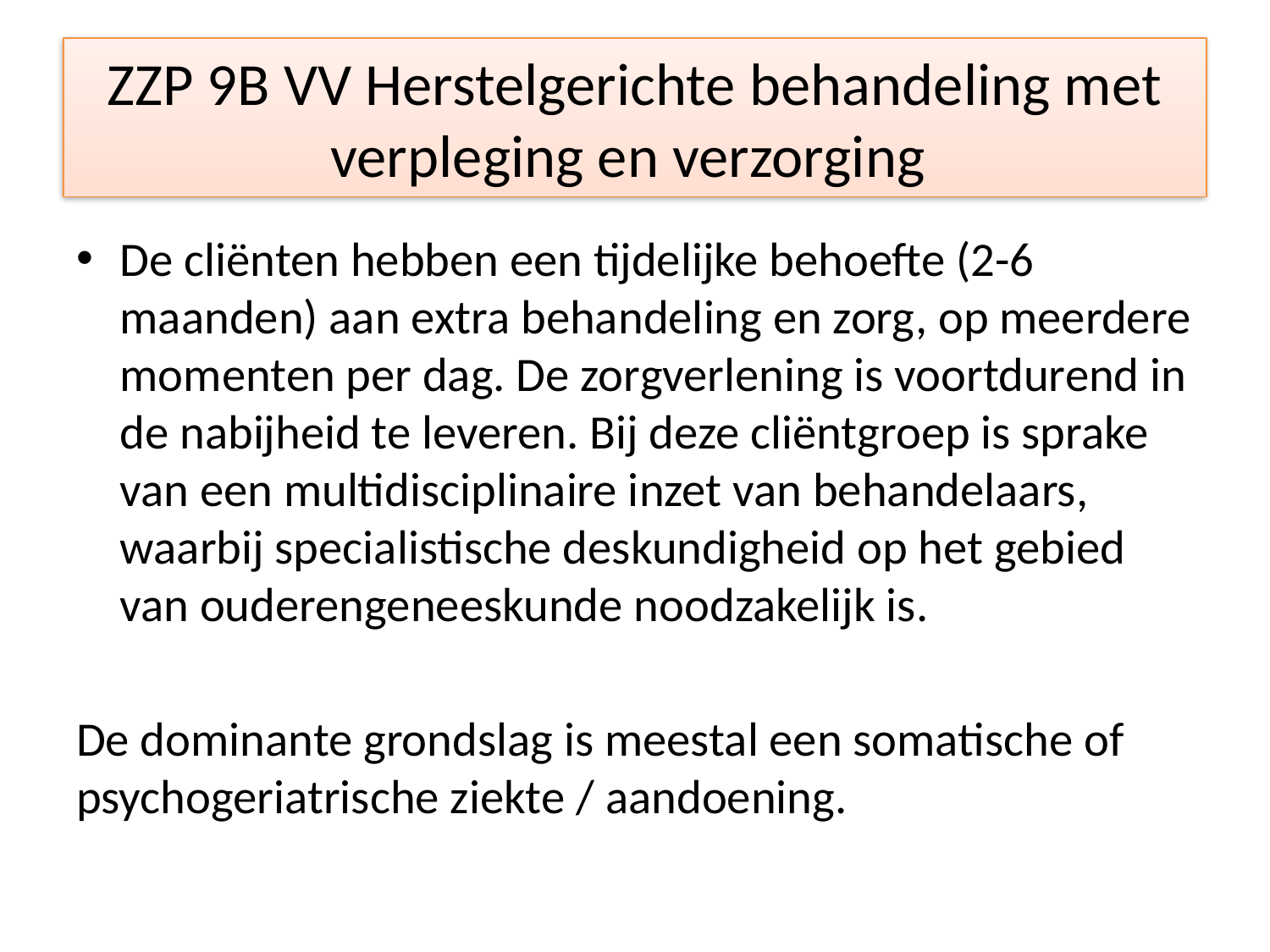

# ZZP 9B VV Herstelgerichte behandeling met verpleging en verzorging
De cliënten hebben een tijdelijke behoefte (2-6 maanden) aan extra behandeling en zorg, op meerdere momenten per dag. De zorgverlening is voortdurend in de nabijheid te leveren. Bij deze cliëntgroep is sprake van een multidisciplinaire inzet van behandelaars, waarbij specialistische deskundigheid op het gebied van ouderengeneeskunde noodzakelijk is.

De dominante grondslag is meestal een somatische of psychogeriatrische ziekte / aandoening.